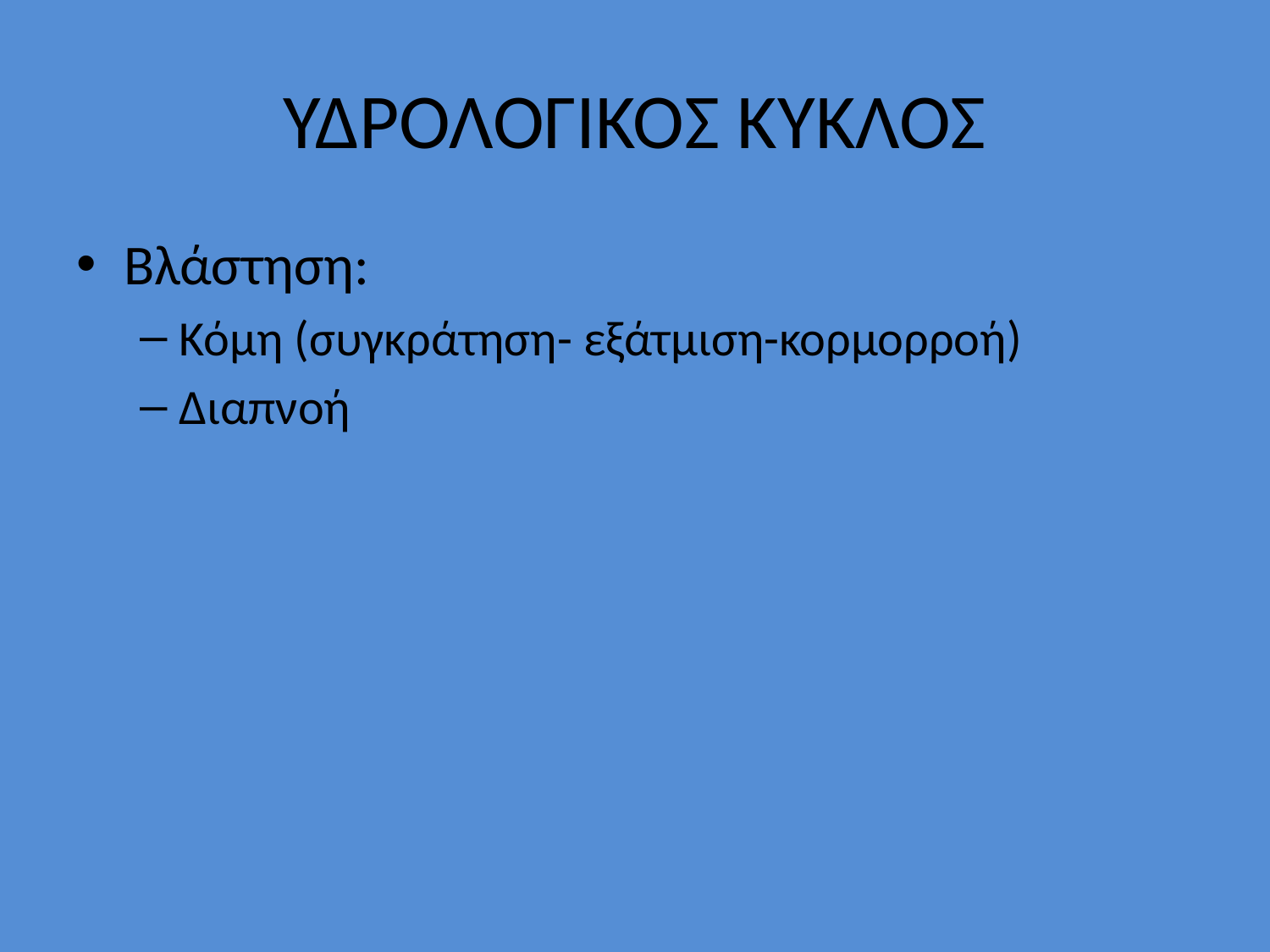

# ΥΔΡΟΛΟΓΙΚΟΣ ΚΥΚΛΟΣ
Βλάστηση:
Κόμη (συγκράτηση- εξάτμιση-κορμορροή)
Διαπνοή